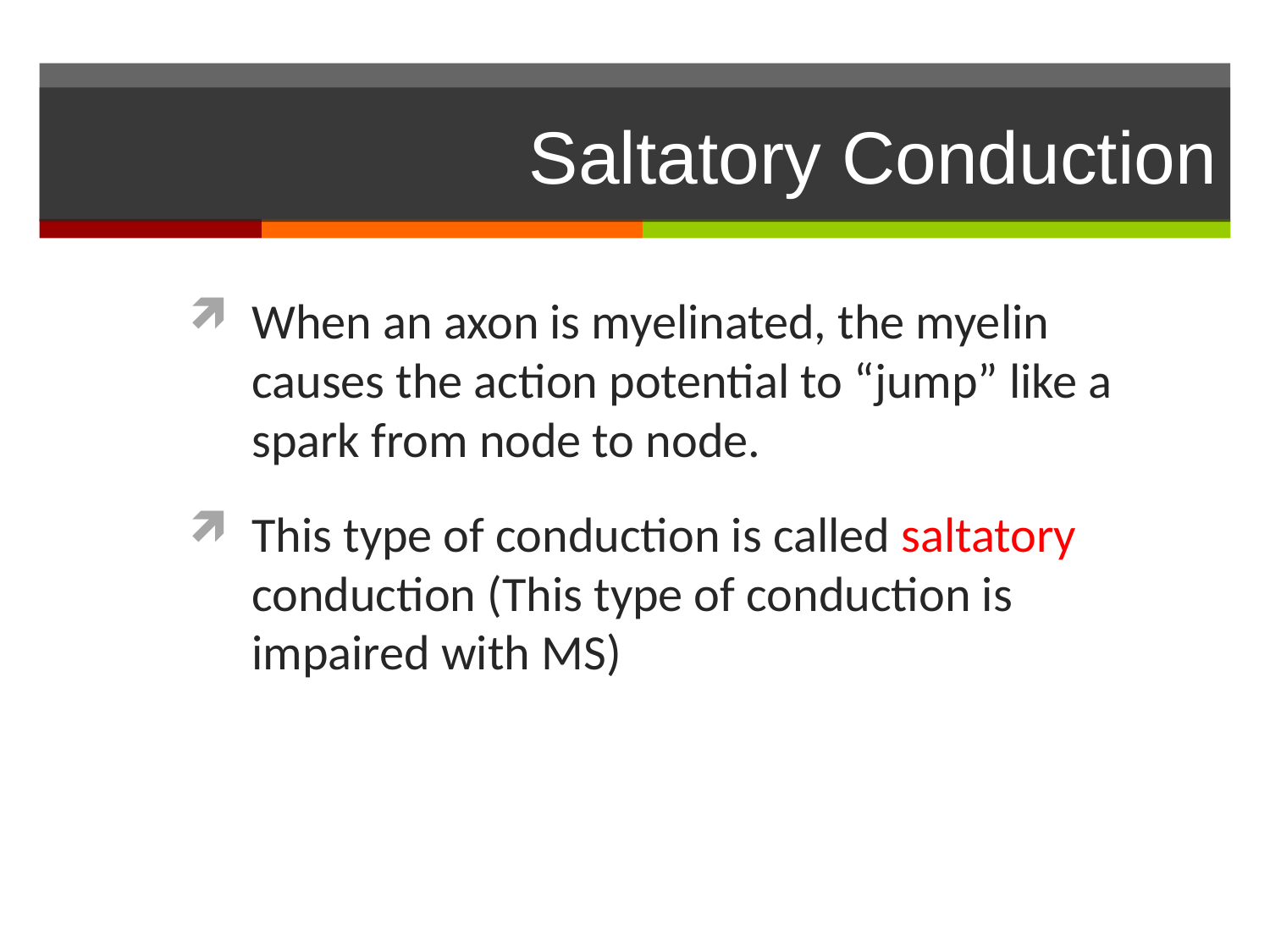

# Saltatory Conduction
When an axon is myelinated, the myelin causes the action potential to “jump” like a spark from node to node.
This type of conduction is called saltatory conduction (This type of conduction is impaired with MS)